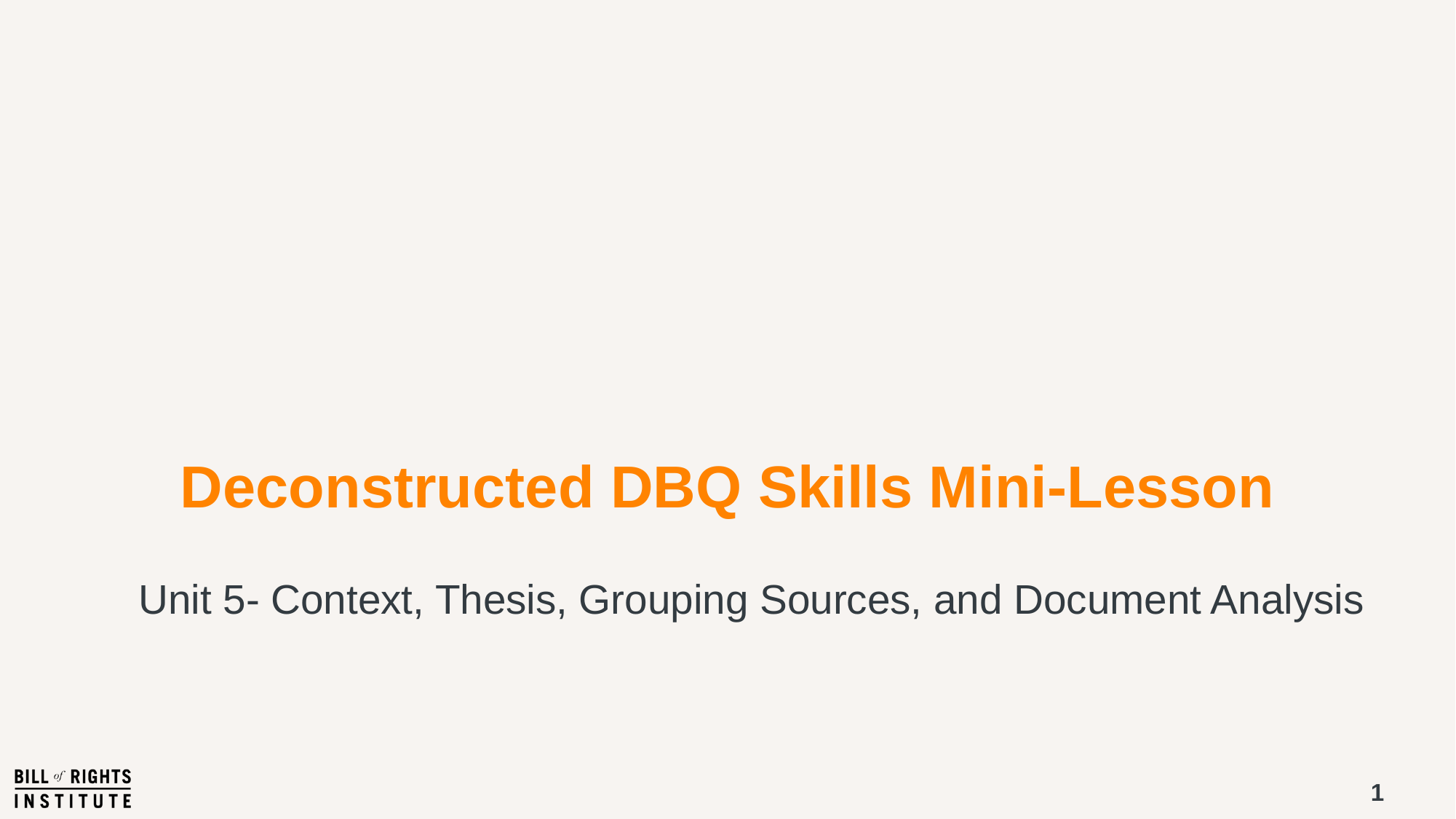

# Deconstructed DBQ Skills Mini-Lesson

Unit 5- Context, Thesis, Grouping Sources, and Document Analysis
1